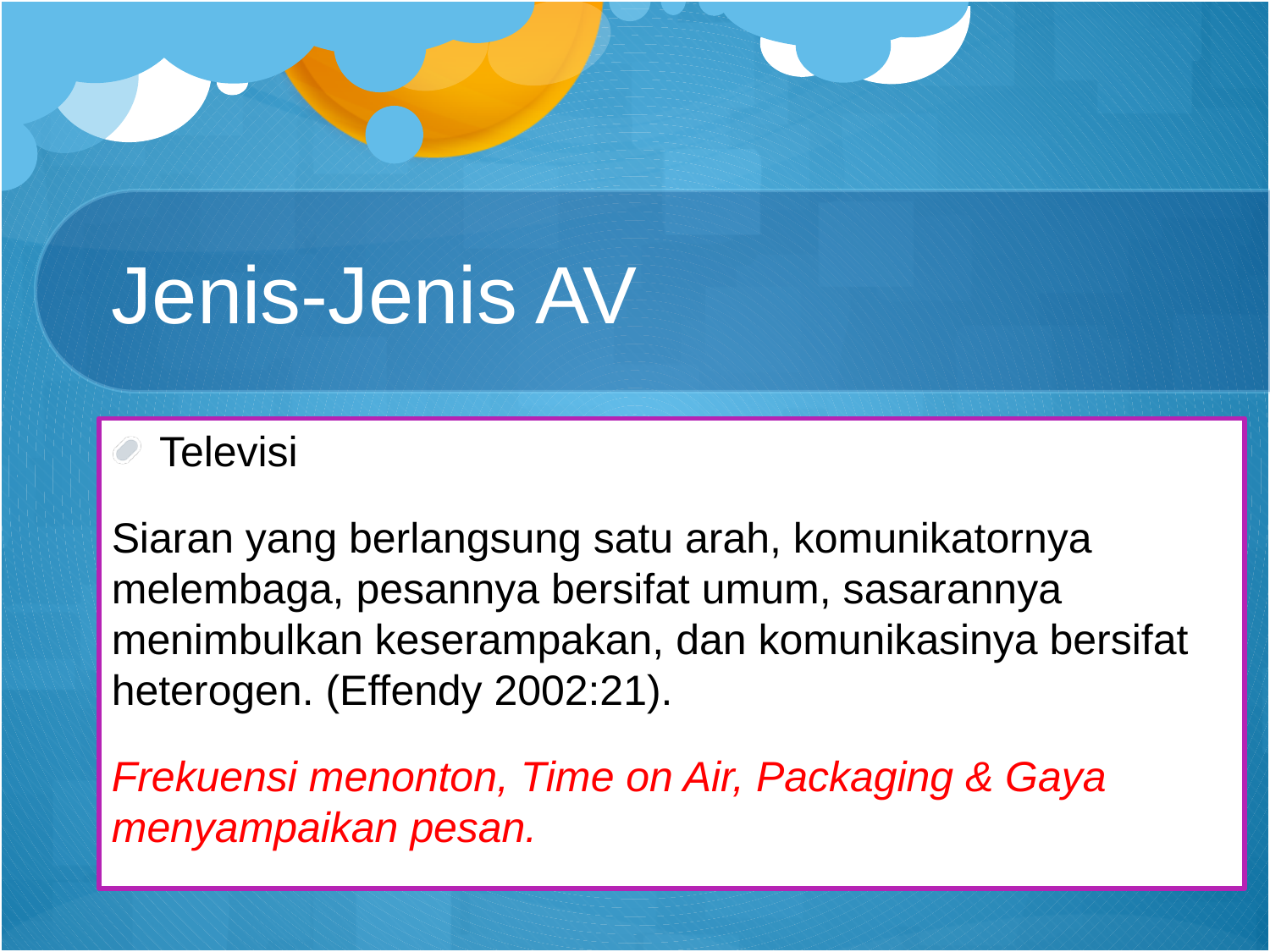

# Jenis-Jenis AV
Televisi
Siaran yang berlangsung satu arah, komunikatornya melembaga, pesannya bersifat umum, sasarannya menimbulkan keserampakan, dan komunikasinya bersifat heterogen. (Effendy 2002:21).
Frekuensi menonton, Time on Air, Packaging & Gaya menyampaikan pesan.